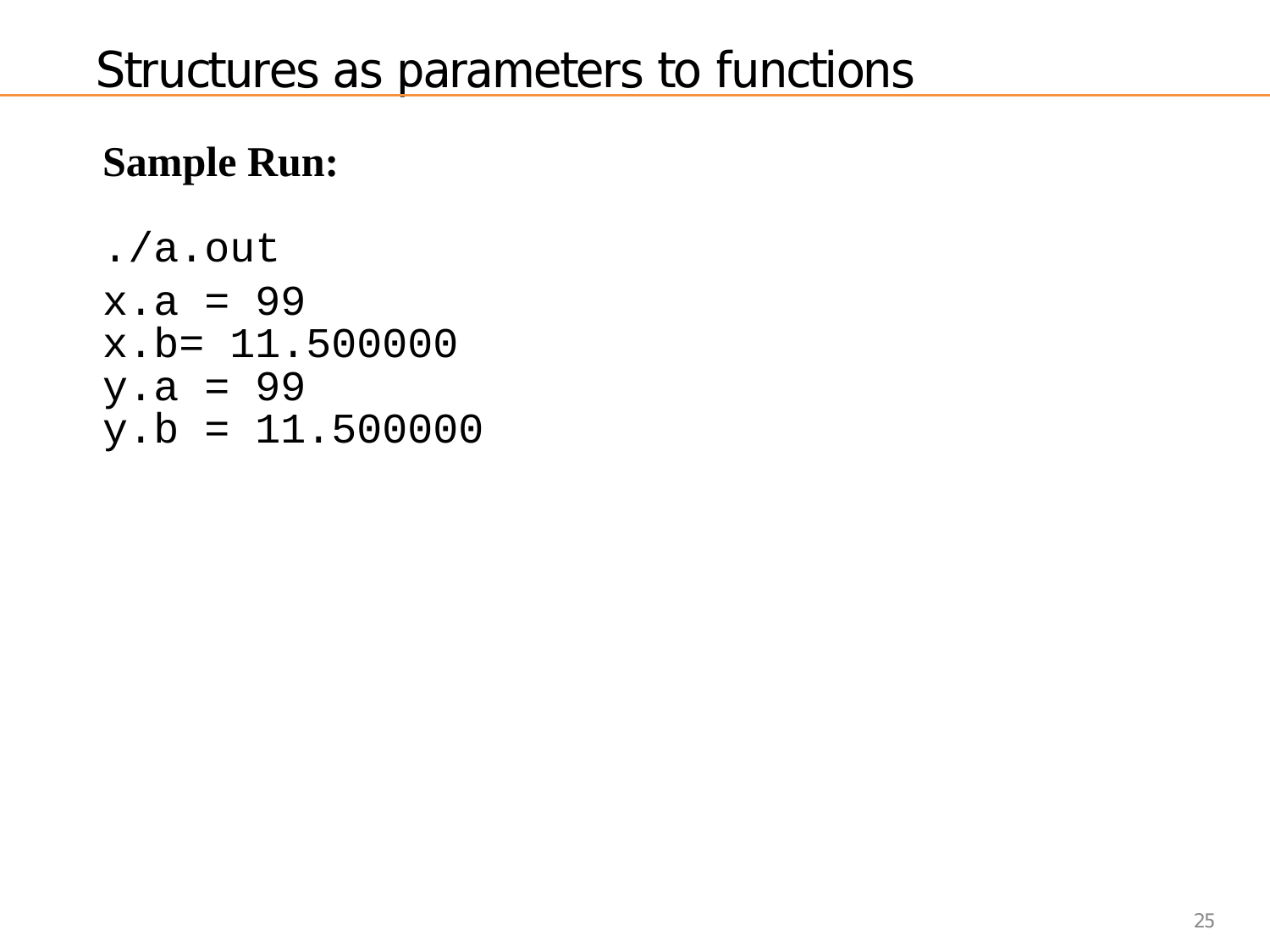

# Structures as parameters to functions
Sample Run:

./a.out
x.a = 99
x.b= 11.500000
y.a = 99
y.b = 11.500000

25